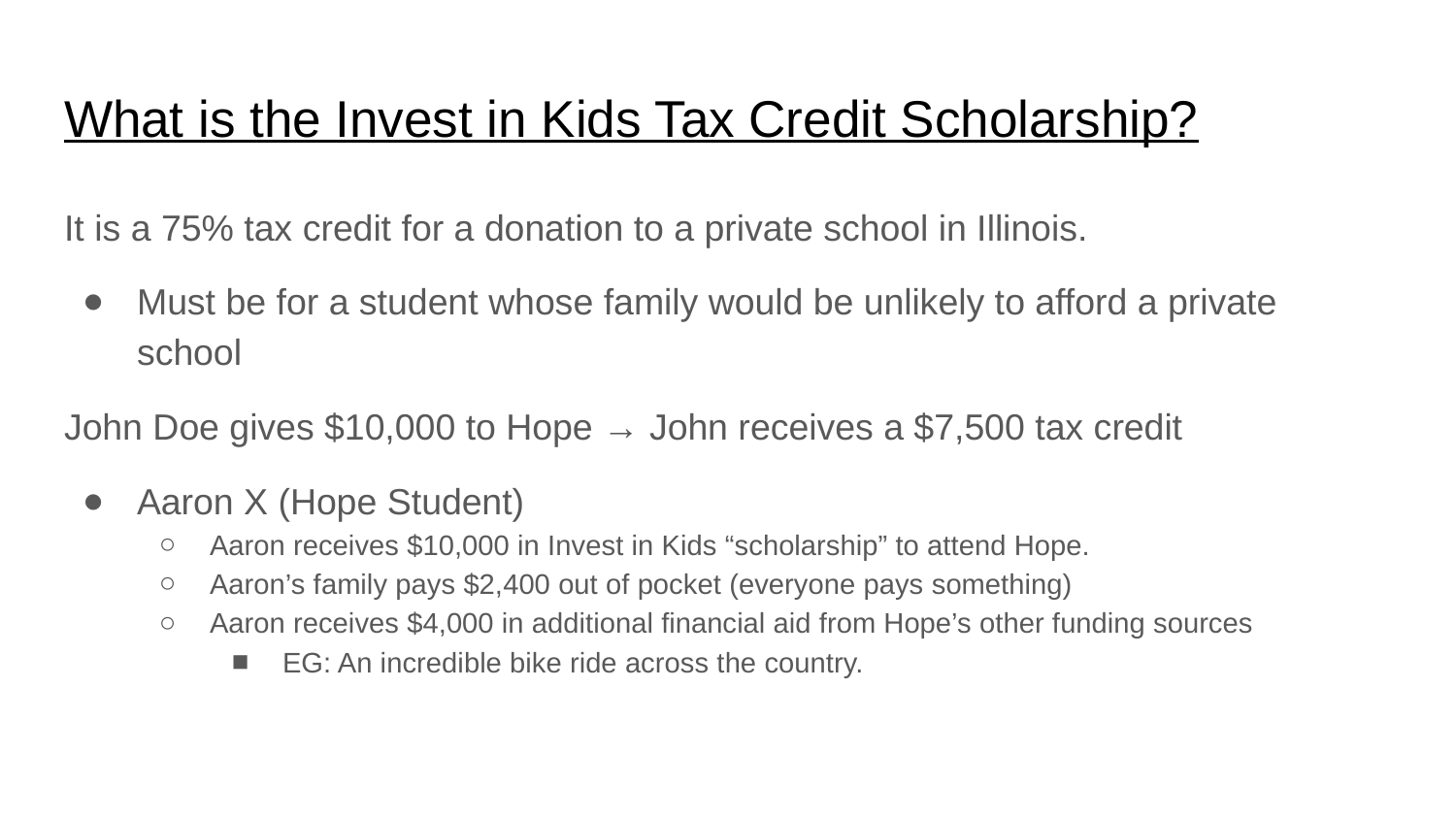

# What is the Invest in Kids Tax Credit Scholarship?
It is a 75% tax credit for a donation to a private school in Illinois.
Must be for a student whose family would be unlikely to afford a private school
John Doe gives $10,000 to Hope → John receives a $7,500 tax credit
Aaron X (Hope Student)
Aaron receives $10,000 in Invest in Kids “scholarship” to attend Hope.
Aaron’s family pays $2,400 out of pocket (everyone pays something)
Aaron receives $4,000 in additional financial aid from Hope’s other funding sources
EG: An incredible bike ride across the country.